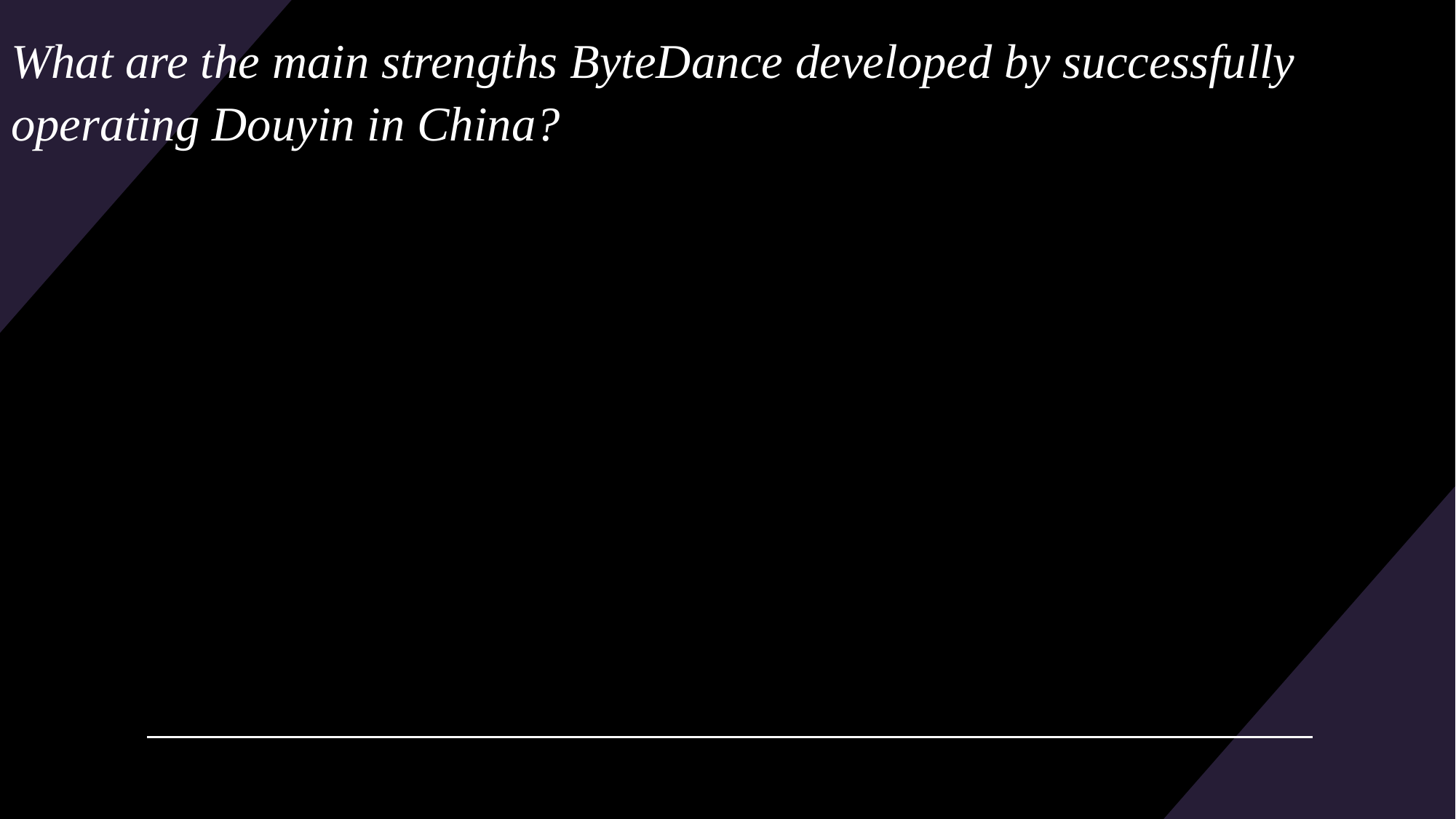

# What are the main strengths ByteDance developed by successfully operating Douyin in China?